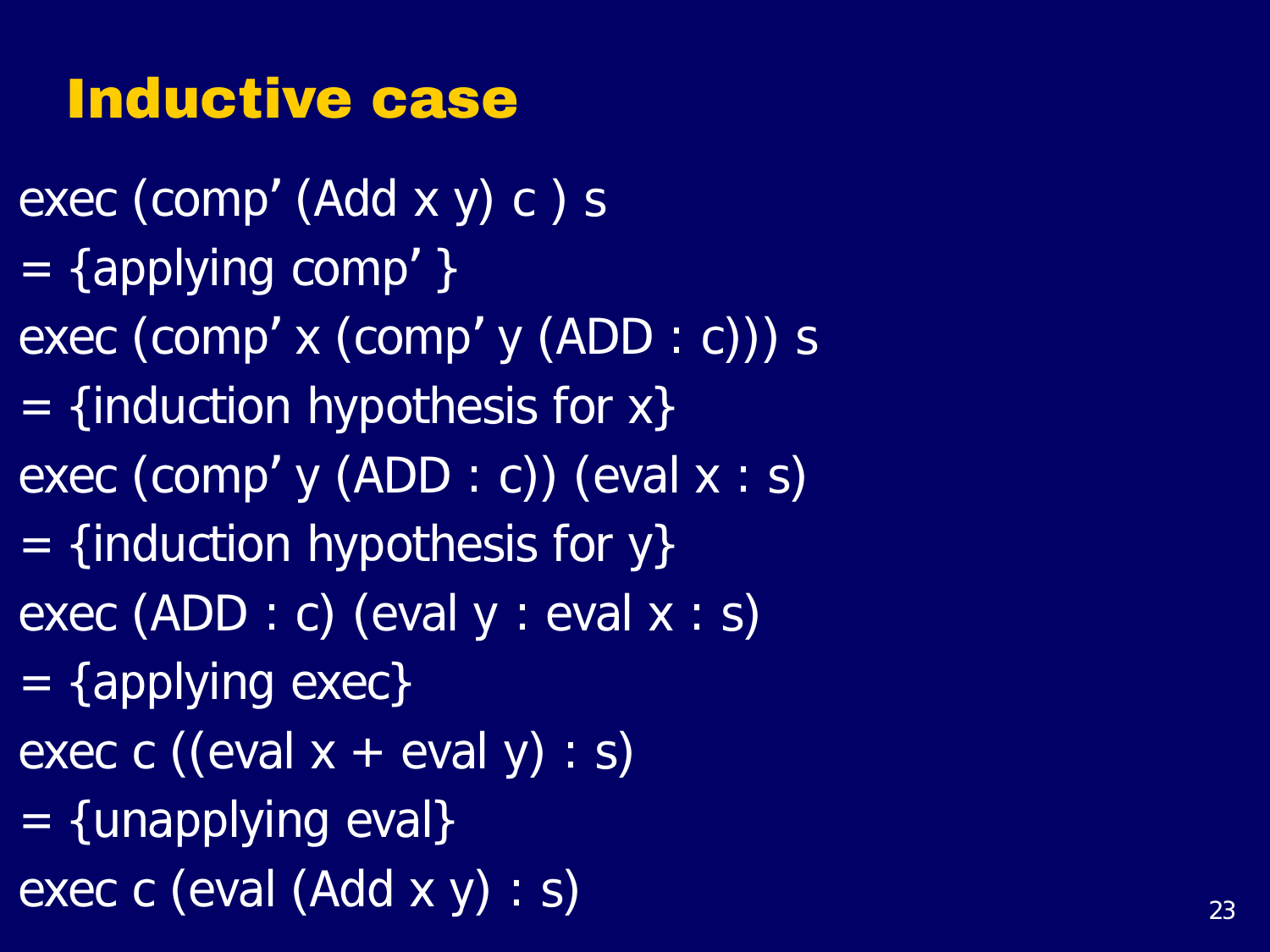

# Inductive case
exec (comp’ (Add x y) c ) s
= {applying comp’ }
exec (comp’ x (comp’ y (ADD : c))) s
= {induction hypothesis for x}
exec (comp’ y (ADD : c)) (eval x : s)
= {induction hypothesis for y}
exec (ADD : c) (eval y : eval x : s)
= {applying exec}
exec c ((eval x + eval y) : s)
= {unapplying eval}
exec c (eval (Add x y) : s)

23